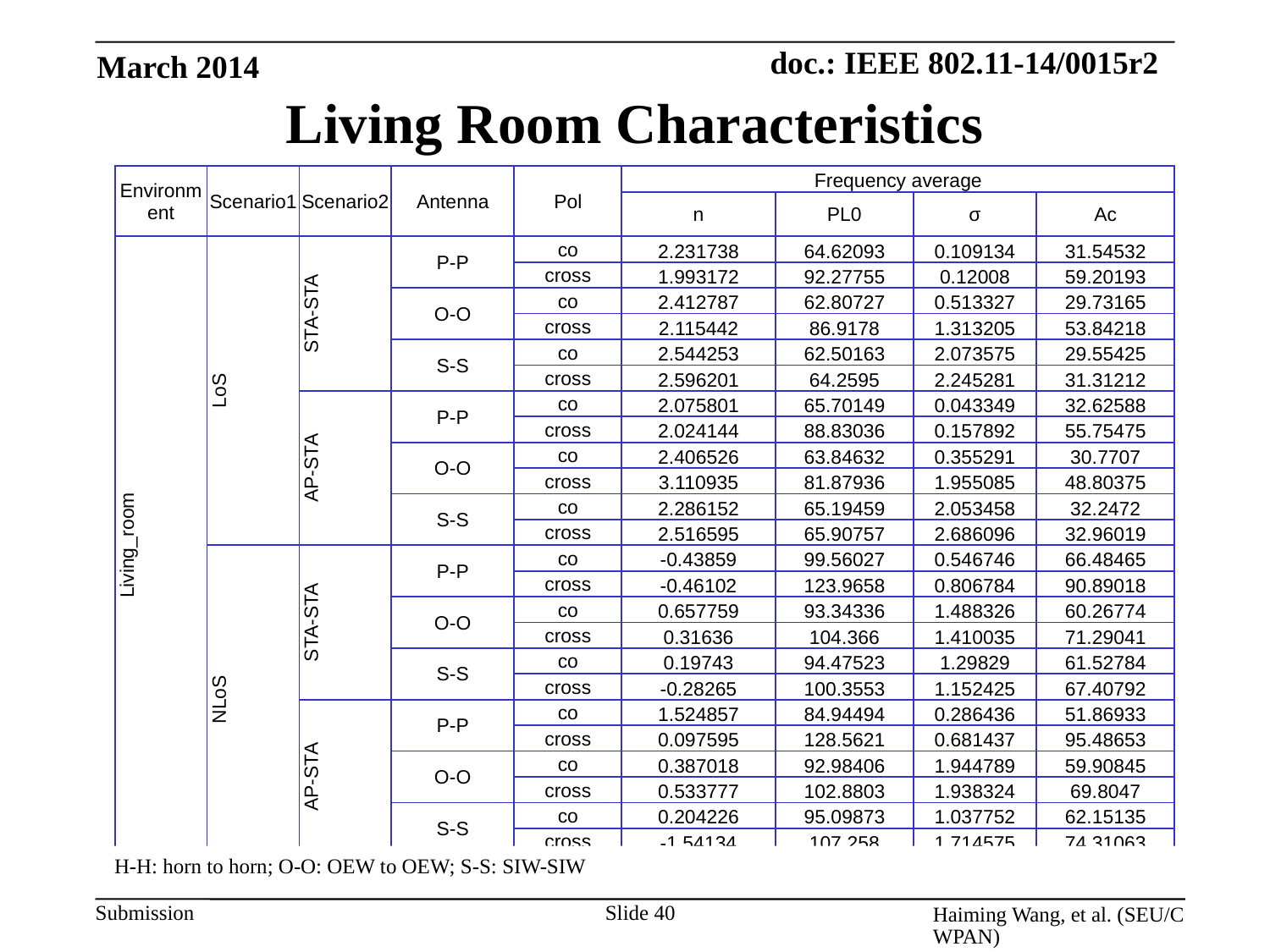

March 2014
# Living Room Characteristics
| Environment | Scenario1 | Scenario2 | Antenna | Pol | Frequency average |  |  |  |
| --- | --- | --- | --- | --- | --- | --- | --- | --- |
|  |  |  |  |  | n | PL0 | σ | Ac |
| Living\_room | LoS | STA-STA | P-P | co | 2.231738 | 64.62093 | 0.109134 | 31.54532 |
|  |  |  |  | cross | 1.993172 | 92.27755 | 0.12008 | 59.20193 |
|  |  |  | O-O | co | 2.412787 | 62.80727 | 0.513327 | 29.73165 |
|  |  |  |  | cross | 2.115442 | 86.9178 | 1.313205 | 53.84218 |
|  |  |  | S-S | co | 2.544253 | 62.50163 | 2.073575 | 29.55425 |
|  |  |  |  | cross | 2.596201 | 64.2595 | 2.245281 | 31.31212 |
|  |  | AP-STA | P-P | co | 2.075801 | 65.70149 | 0.043349 | 32.62588 |
|  |  |  |  | cross | 2.024144 | 88.83036 | 0.157892 | 55.75475 |
|  |  |  | O-O | co | 2.406526 | 63.84632 | 0.355291 | 30.7707 |
|  |  |  |  | cross | 3.110935 | 81.87936 | 1.955085 | 48.80375 |
|  |  |  | S-S | co | 2.286152 | 65.19459 | 2.053458 | 32.2472 |
|  |  |  |  | cross | 2.516595 | 65.90757 | 2.686096 | 32.96019 |
|  | NLoS | STA-STA | P-P | co | -0.43859 | 99.56027 | 0.546746 | 66.48465 |
|  |  |  |  | cross | -0.46102 | 123.9658 | 0.806784 | 90.89018 |
|  |  |  | O-O | co | 0.657759 | 93.34336 | 1.488326 | 60.26774 |
|  |  |  |  | cross | 0.31636 | 104.366 | 1.410035 | 71.29041 |
|  |  |  | S-S | co | 0.19743 | 94.47523 | 1.29829 | 61.52784 |
|  |  |  |  | cross | -0.28265 | 100.3553 | 1.152425 | 67.40792 |
|  |  | AP-STA | P-P | co | 1.524857 | 84.94494 | 0.286436 | 51.86933 |
|  |  |  |  | cross | 0.097595 | 128.5621 | 0.681437 | 95.48653 |
|  |  |  | O-O | co | 0.387018 | 92.98406 | 1.944789 | 59.90845 |
|  |  |  |  | cross | 0.533777 | 102.8803 | 1.938324 | 69.8047 |
|  |  |  | S-S | co | 0.204226 | 95.09873 | 1.037752 | 62.15135 |
|  |  |  |  | cross | -1.54134 | 107.258 | 1.714575 | 74.31063 |
H-H: horn to horn; O-O: OEW to OEW; S-S: SIW-SIW

Slide 40
Haiming Wang, et al. (SEU/CWPAN)